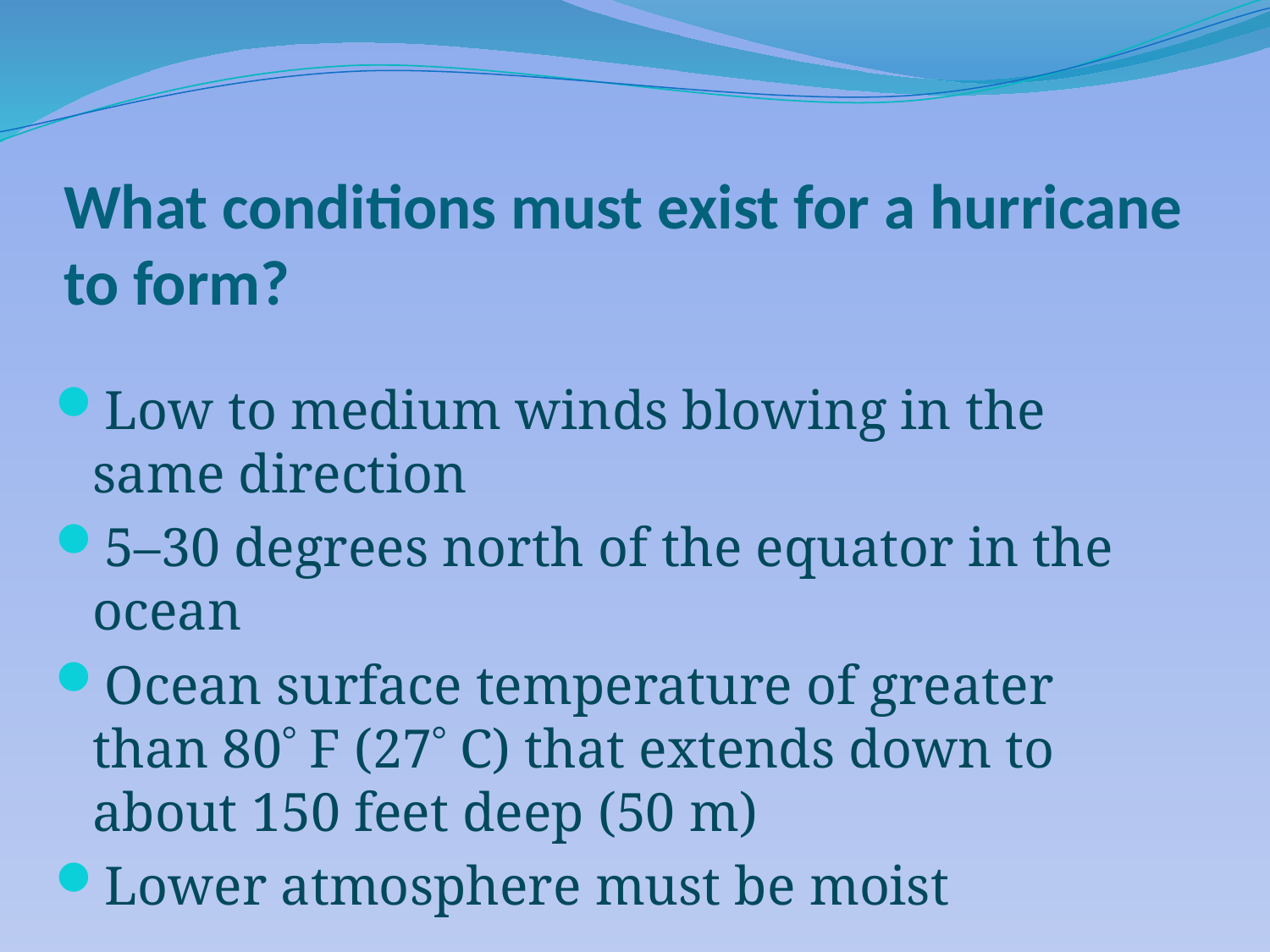

# What conditions must exist for a hurricane to form?
Low to medium winds blowing in the same direction
5–30 degrees north of the equator in the ocean
Ocean surface temperature of greater than 80° F (27° C) that extends down to  about 150 feet deep (50 m)
Lower atmosphere must be moist